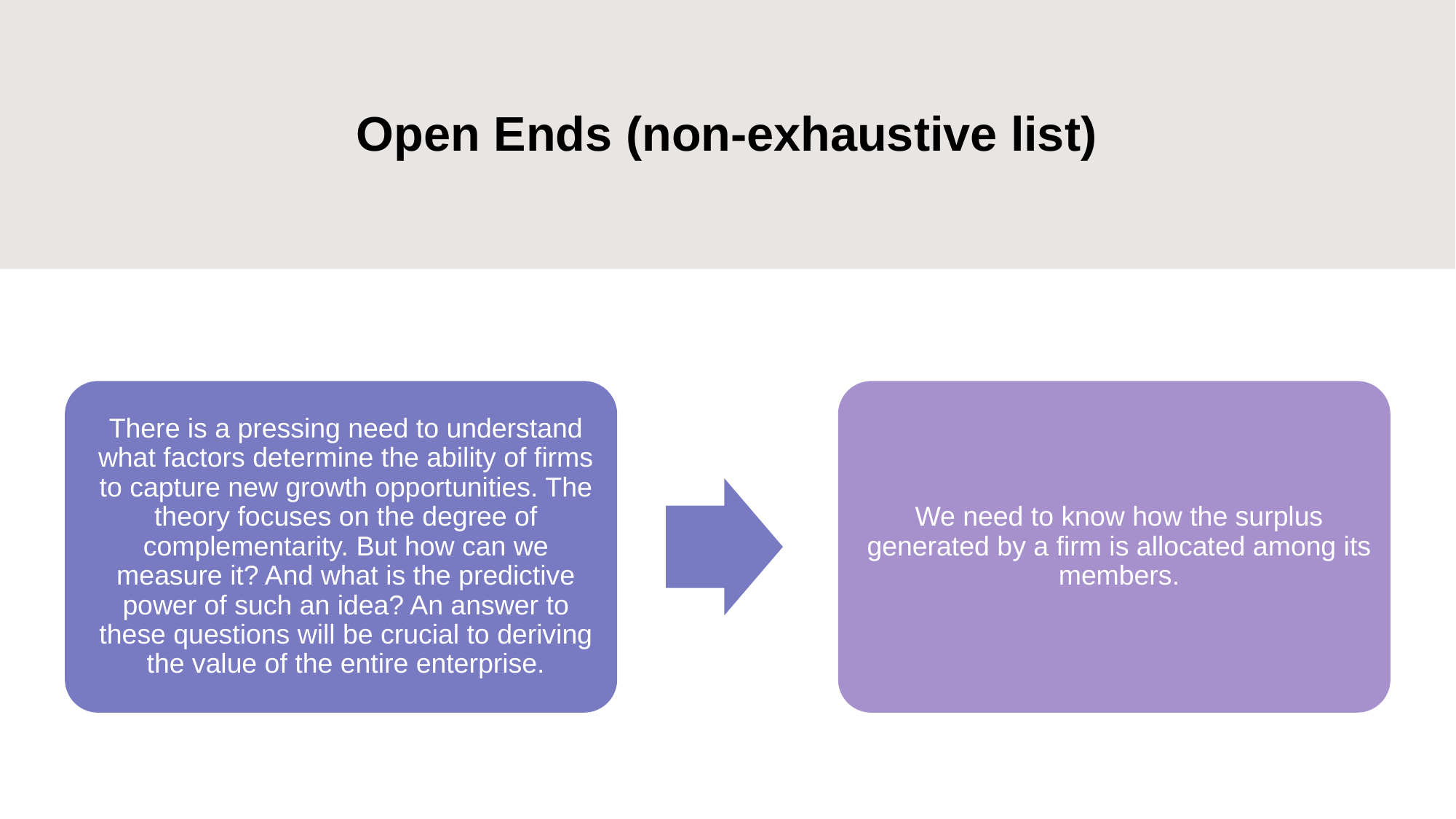

Open Ends (non-exhaustive list)

There is a pressing need to understand what factors determine the ability of firms to capture new growth opportunities. The theory focuses on the degree of complementarity. But how can we measure it? And what is the predictive power of such an idea? An answer to these questions will be crucial to deriving the value of the entire enterprise.

We need to know how the surplus generated by a firm is allocated among its members.